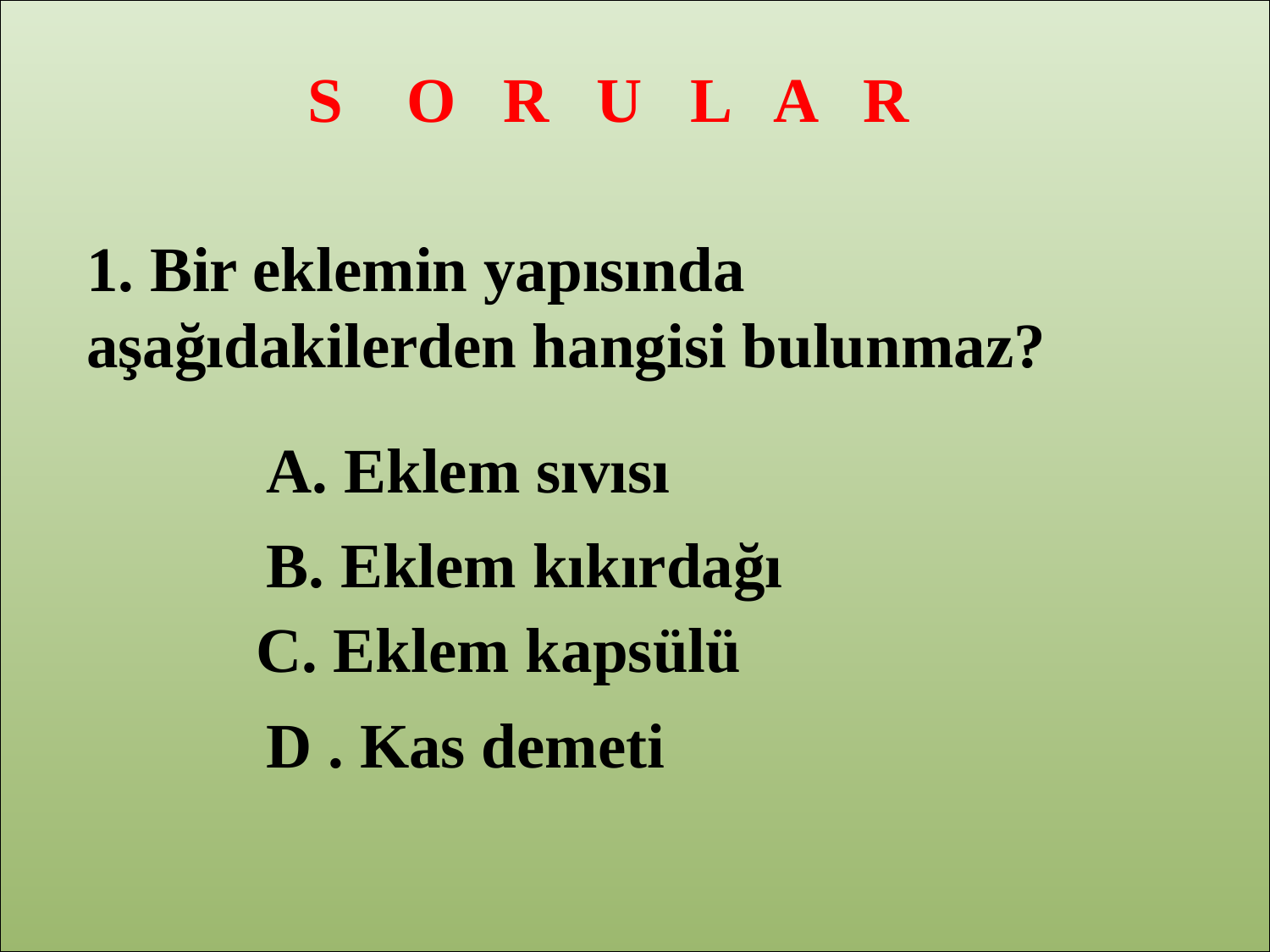

S    O   R   U   L   A   R
1. Bir eklemin yapısında aşağıdakilerden hangisi bulunmaz?
A. Eklem sıvısı
B. Eklem kıkırdağı
C. Eklem kapsülü
D . Kas demeti